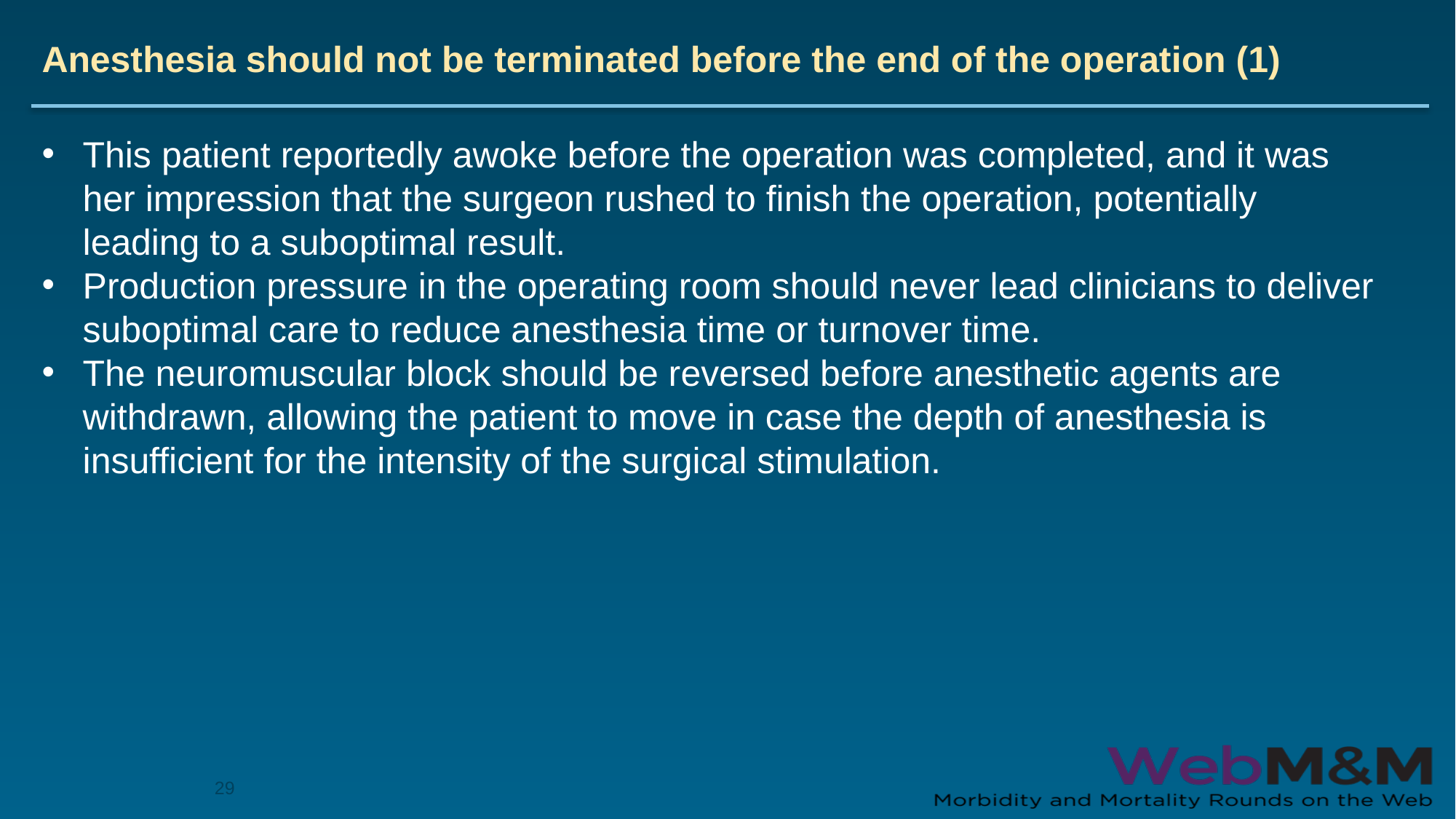

# Anesthesia should not be terminated before the end of the operation (1)
This patient reportedly awoke before the operation was completed, and it was her impression that the surgeon rushed to finish the operation, potentially leading to a suboptimal result.
Production pressure in the operating room should never lead clinicians to deliver suboptimal care to reduce anesthesia time or turnover time.
The neuromuscular block should be reversed before anesthetic agents are withdrawn, allowing the patient to move in case the depth of anesthesia is insufficient for the intensity of the surgical stimulation.
29